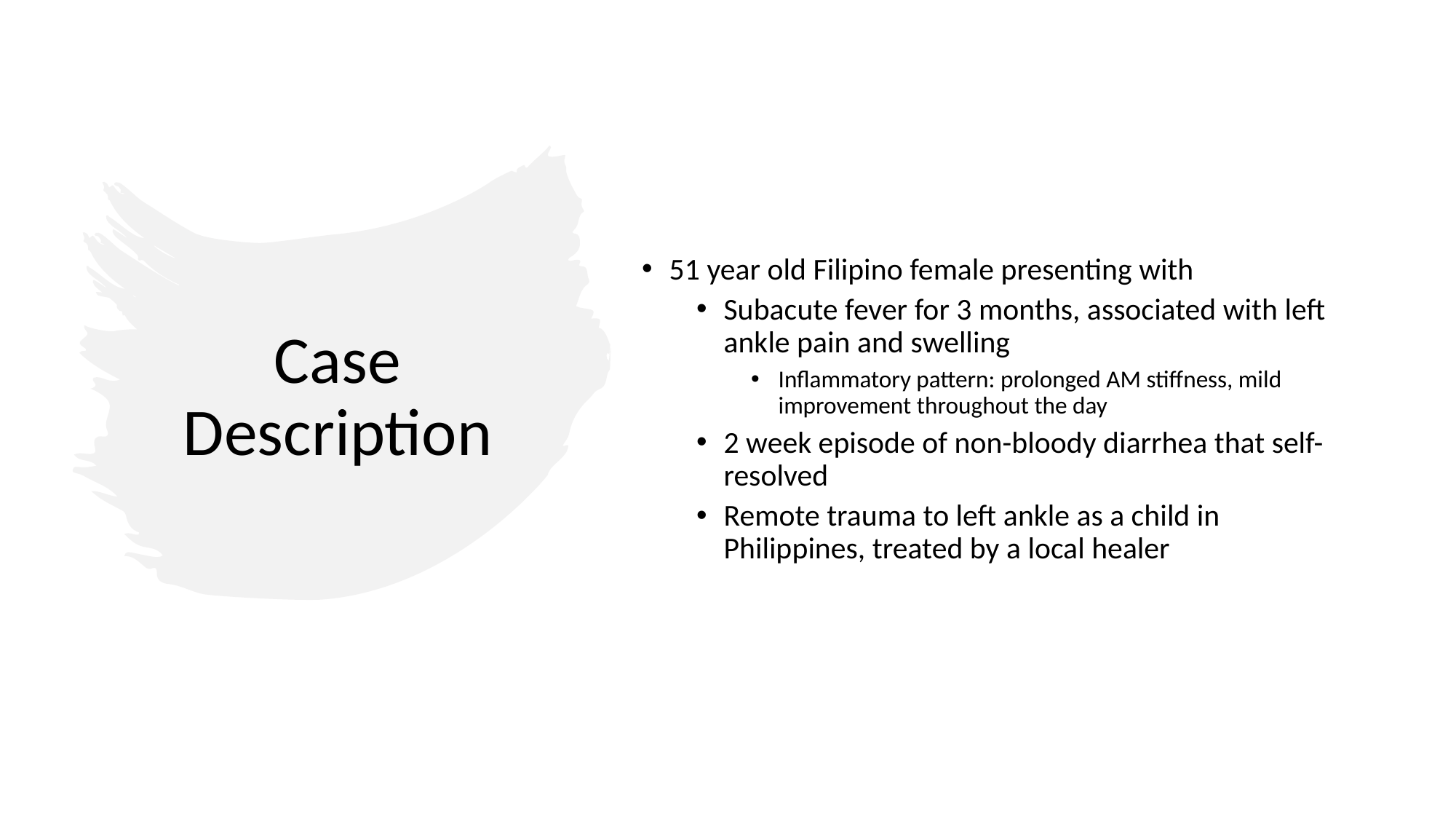

51 year old Filipino female presenting with
Subacute fever for 3 months, associated with left ankle pain and swelling
Inflammatory pattern: prolonged AM stiffness, mild improvement throughout the day
2 week episode of non-bloody diarrhea that self-resolved
Remote trauma to left ankle as a child in Philippines, treated by a local healer

# Case Description